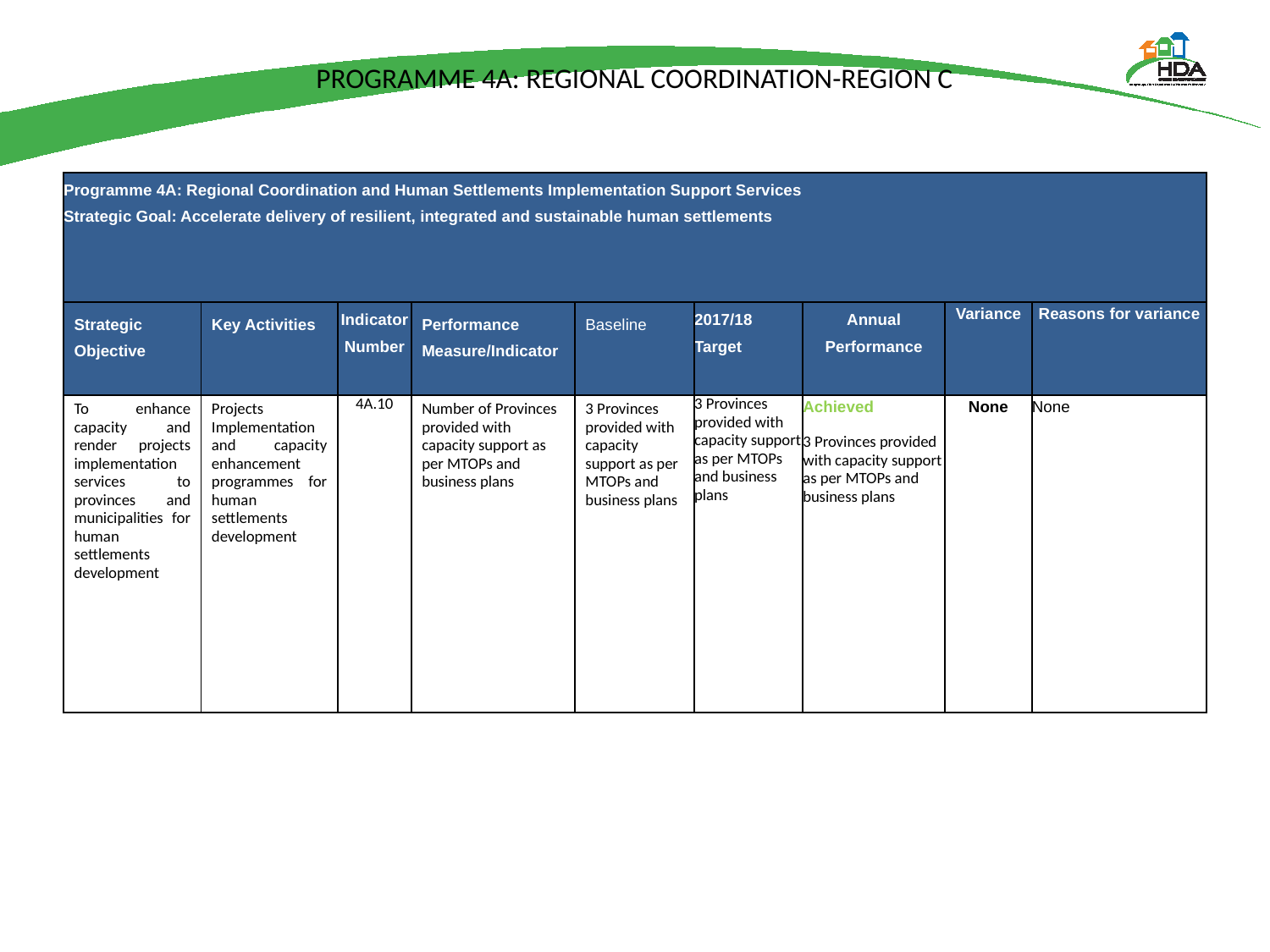

# PROGRAMME 4A: REGIONAL COORDINATION-REGION C
| Programme 4A: Regional Coordination and Human Settlements Implementation Support Services Strategic Goal: Accelerate delivery of resilient, integrated and sustainable human settlements |  |  |  |  |  |  |  |  |
| --- | --- | --- | --- | --- | --- | --- | --- | --- |
| Strategic Objective | Key Activities | Indicator Number | Performance Measure/Indicator | Baseline | 2017/18 Target | Annual Performance | Variance | Reasons for variance |
| To enhance capacity and render projects implementation services to provinces and municipalities for human settlements development | Projects Implementation and capacity enhancement programmes for human settlements development | 4A.10 | Number of Provinces provided with capacity support as per MTOPs and business plans | 3 Provinces provided with capacity support as per MTOPs and business plans | 3 Provinces provided with capacity support as per MTOPs and business plans | Achieved 3 Provinces provided with capacity support as per MTOPs and business plans | None | None |